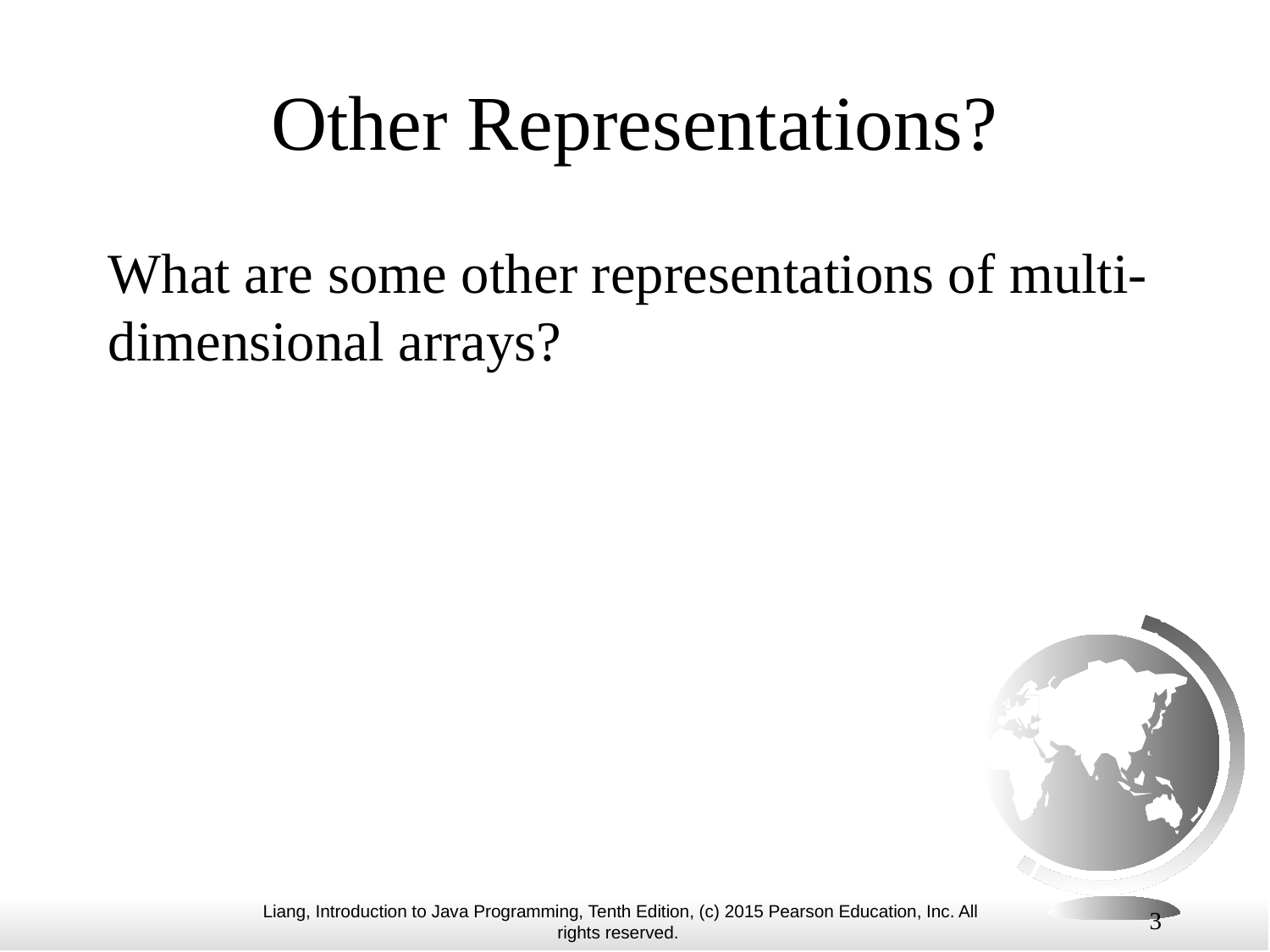

# Other Representations?
What are some other representations of multi-dimensional arrays?
3